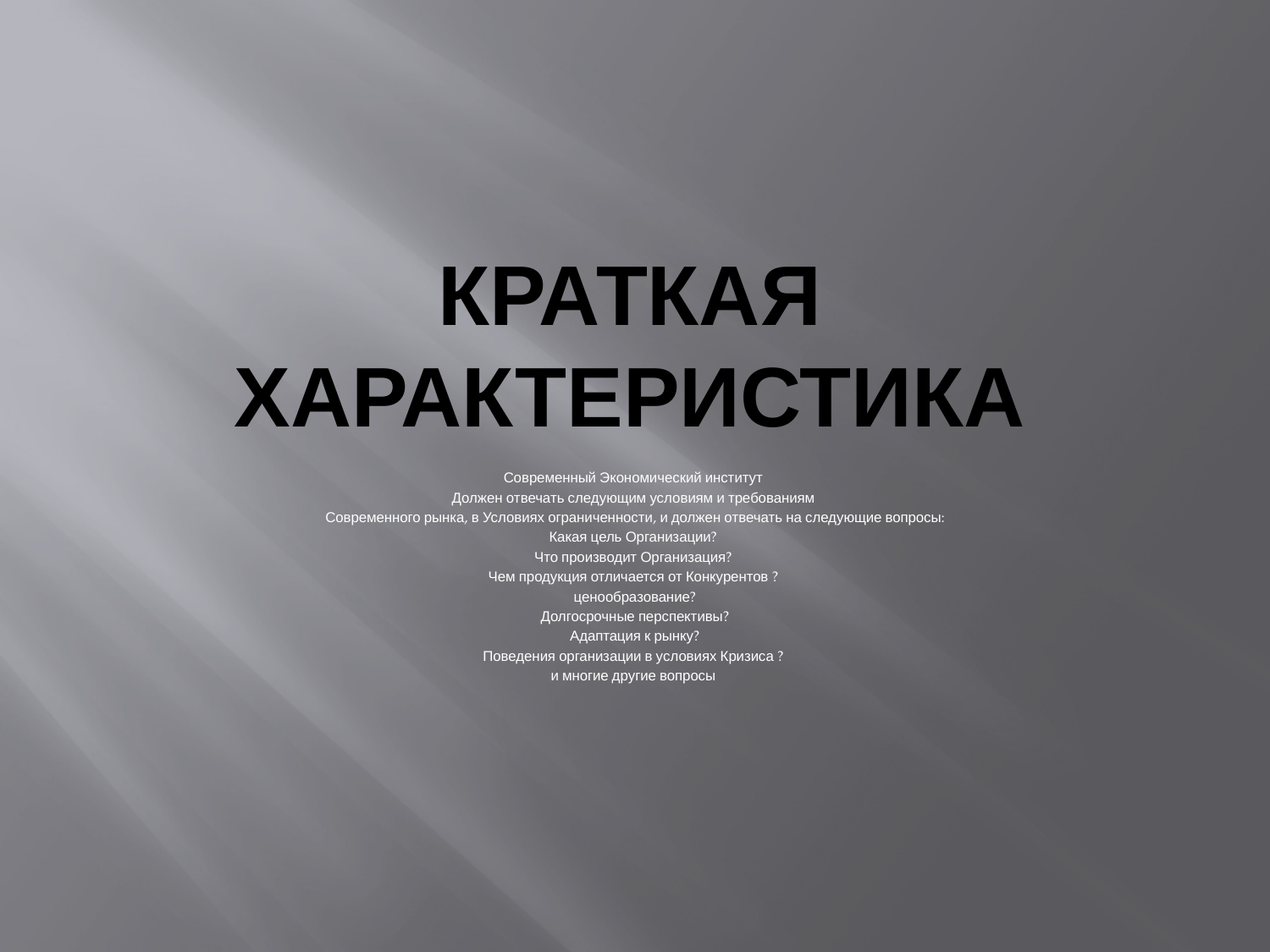

# Краткая характеристика
Современный Экономический институт
Должен отвечать следующим условиям и требованиям
Современного рынка, в Условиях ограниченности, и должен отвечать на следующие вопросы:
Какая цель Организации?
Что производит Организация?
Чем продукция отличается от Конкурентов ?
ценообразование?
Долгосрочные перспективы?
 Адаптация к рынку?
Поведения организации в условиях Кризиса ?
и многие другие вопросы